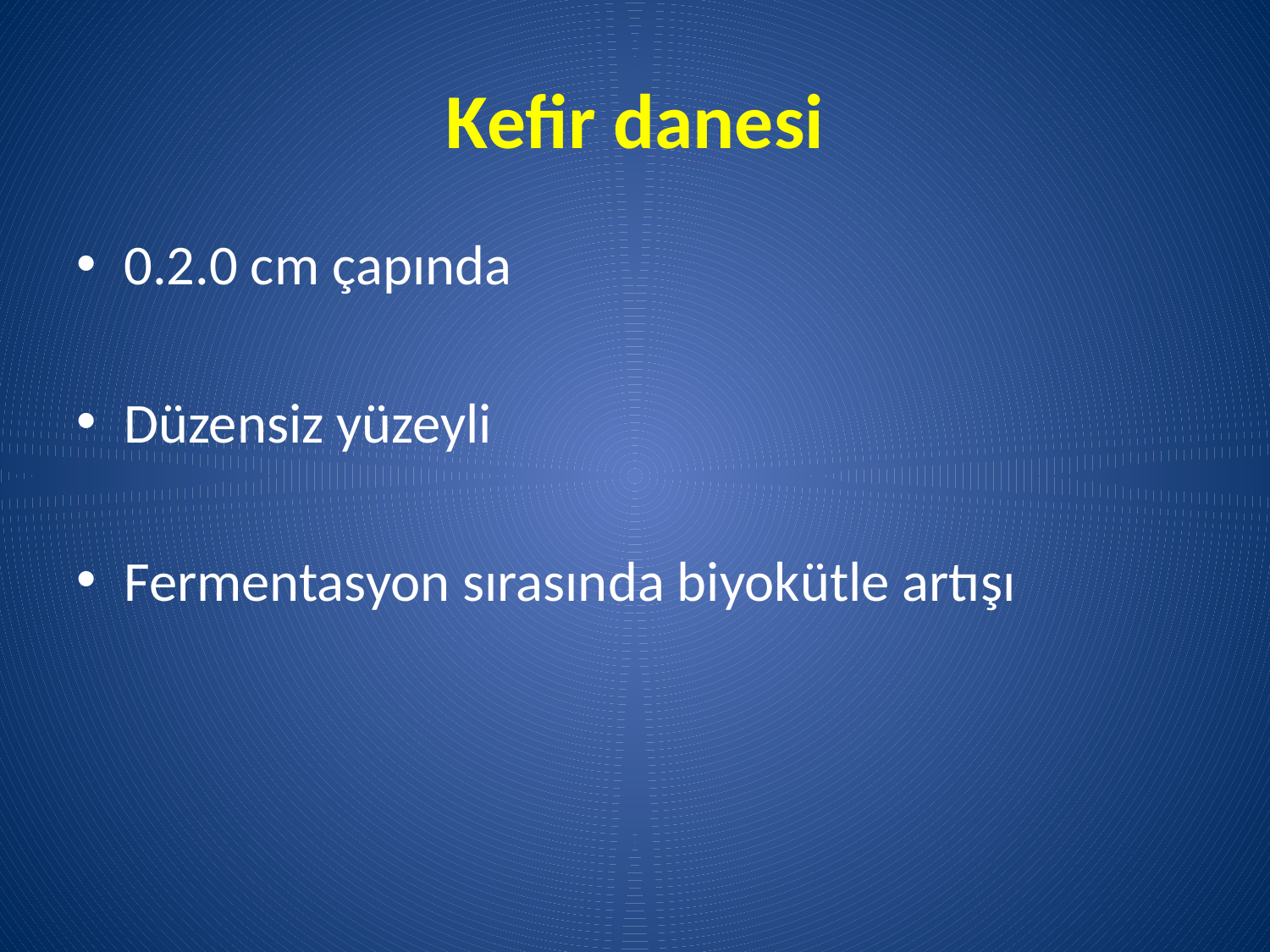

# Kefir danesi
0.2.0 cm çapında

Düzensiz yüzeyli

Fermentasyon sırasında biyokütle artışı